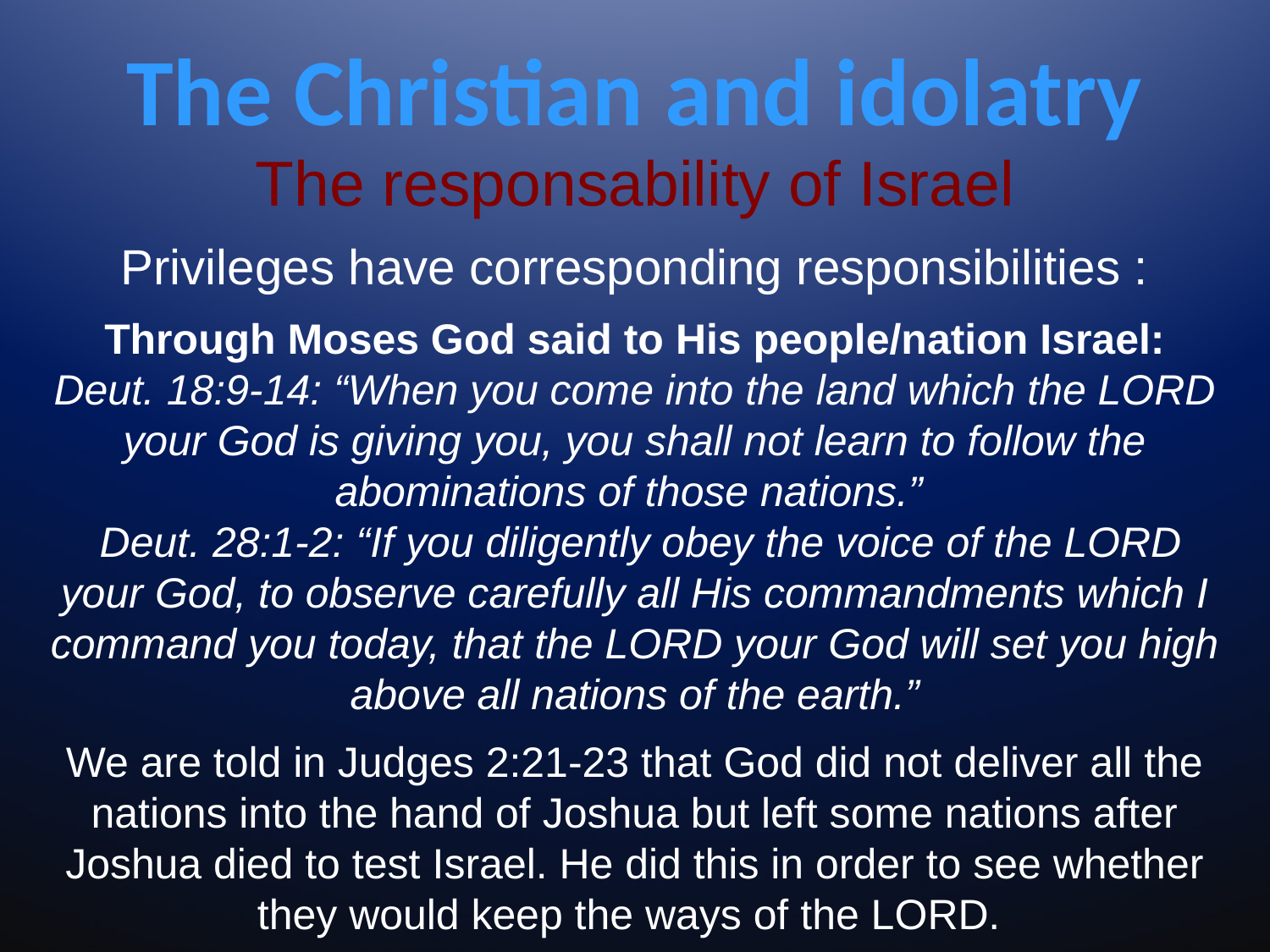

# The Christian and idolatry
The responsability of Israel

Privileges have corresponding responsibilities :

Through Moses God said to His people/nation Israel:
Deut. 18:9-14: “When you come into the land which the LORD your God is giving you, you shall not learn to follow the abominations of those nations.”
 Deut. 28:1-2: “If you diligently obey the voice of the LORD your God, to observe carefully all His commandments which I command you today, that the LORD your God will set you high above all nations of the earth.”

We are told in Judges 2:21-23 that God did not deliver all the nations into the hand of Joshua but left some nations after Joshua died to test Israel. He did this in order to see whether they would keep the ways of the LORD.